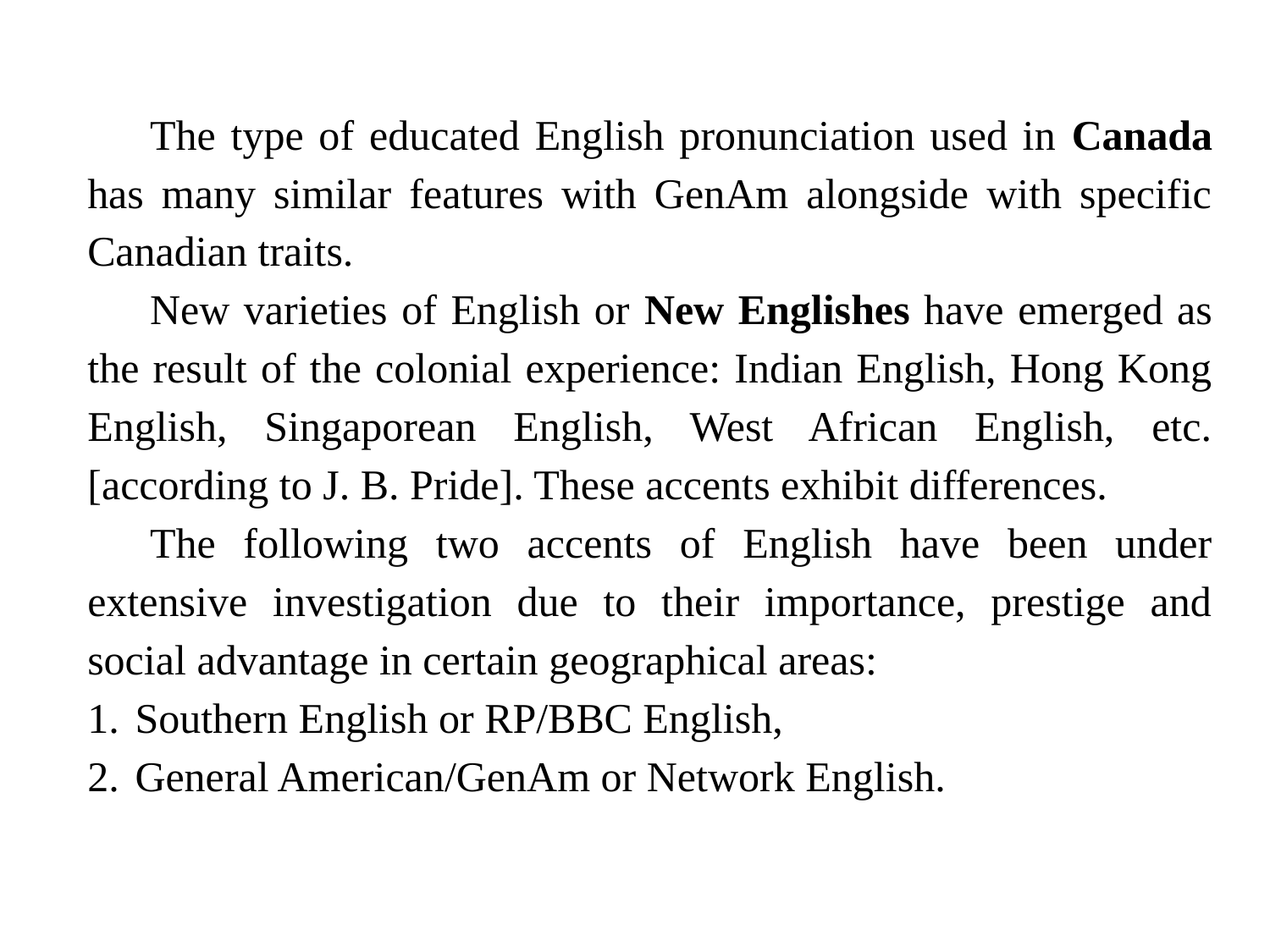

The type of educated English pronunciation used in Canada has many similar features with GenAm alongside with specific Canadian traits.
New varieties of English or New Englishes have emerged as the result of the colonial experience: Indian English, Hong Kong English, Singaporean English, West African English, etc. [according to J. B. Pride]. These accents exhibit differences.
The following two accents of English have been under extensive investigation due to their importance, prestige and social advantage in certain geographical areas:
Southern English or RP/BBC English,
General American/GenAm or Network English.